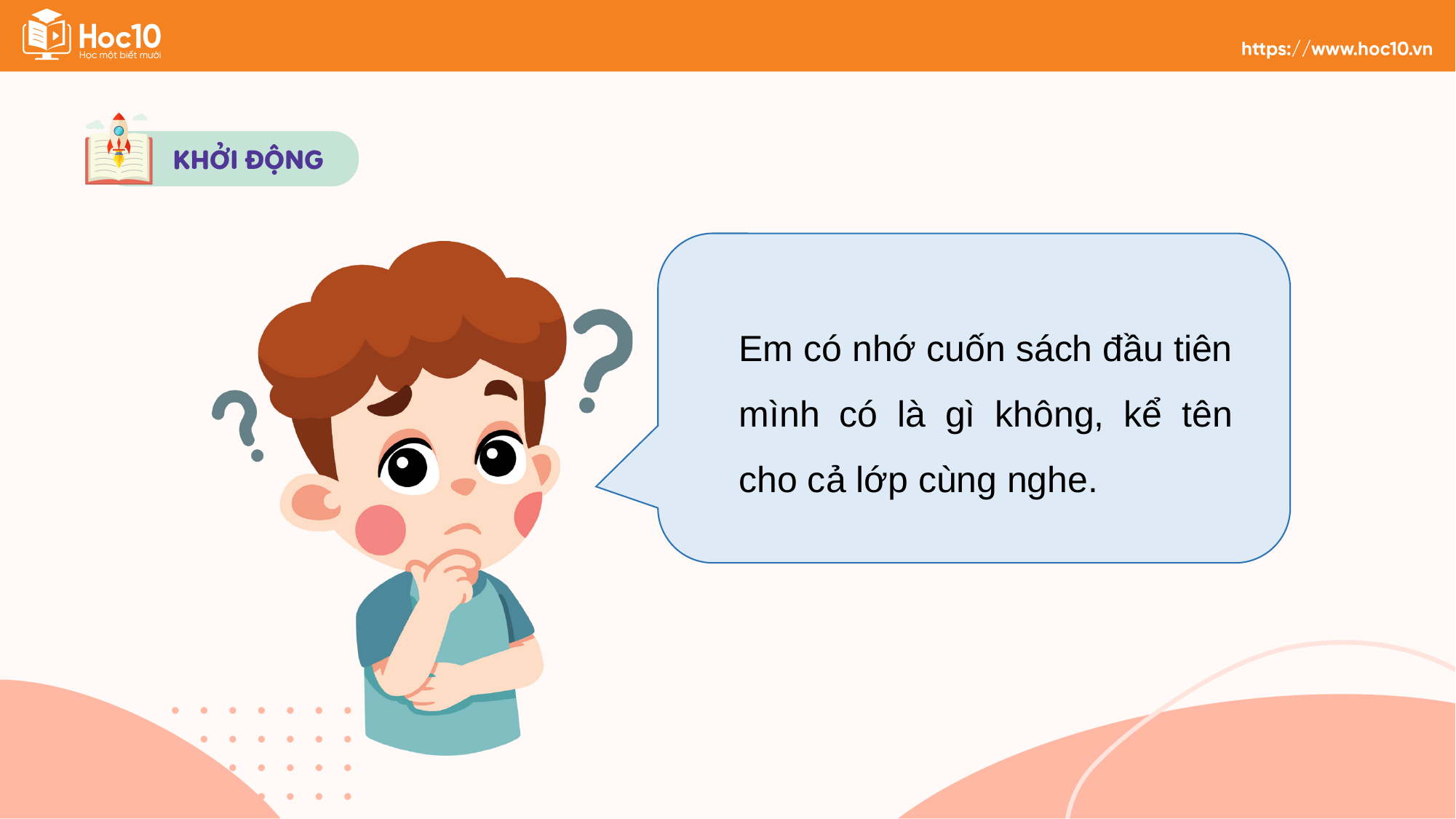

Em có nhớ cuốn sách đầu tiên mình có là gì không, kể tên cho cả lớp cùng nghe.